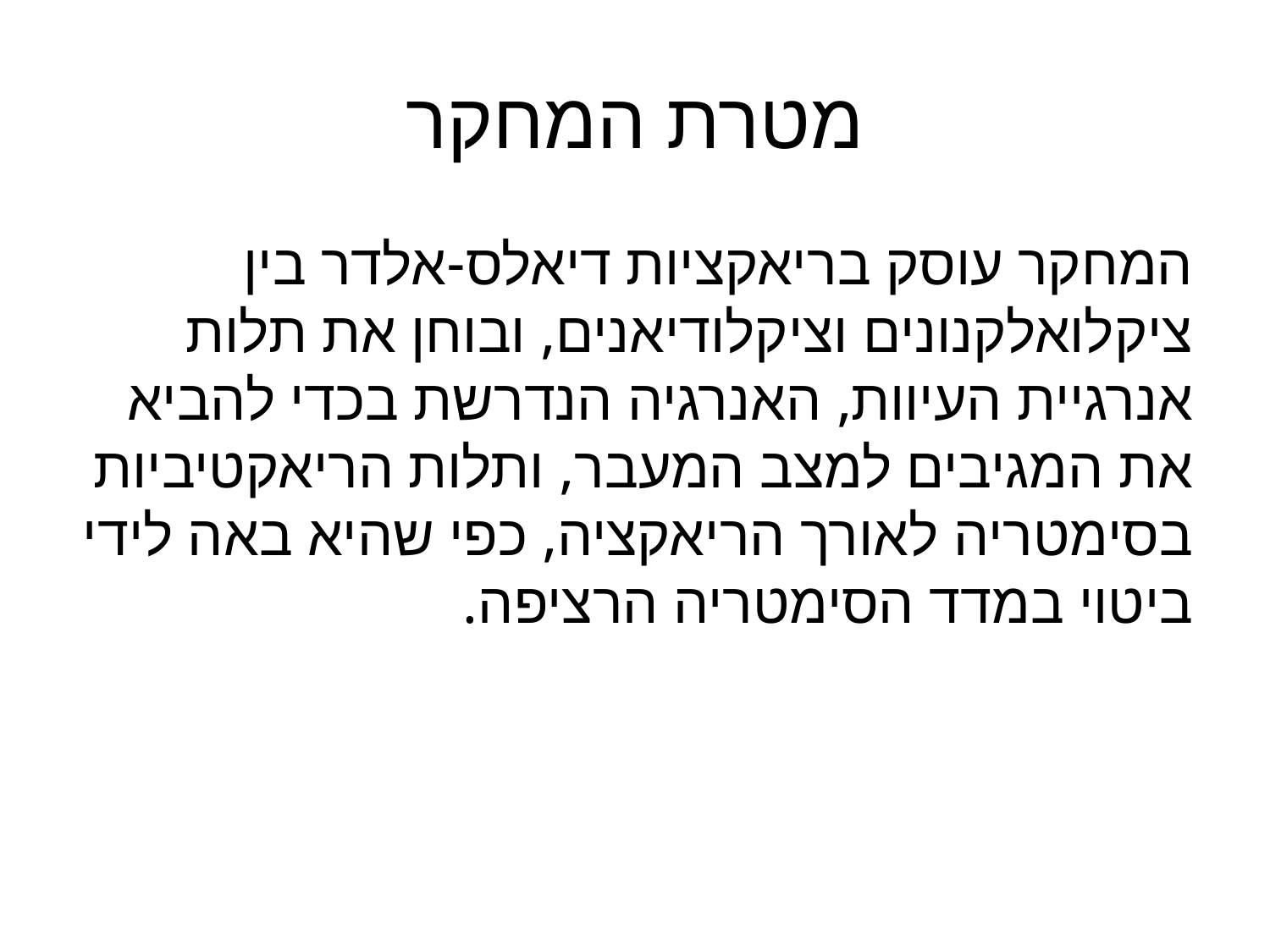

# מטרת המחקר
המחקר עוסק בריאקציות דיאלס-אלדר בין ציקלואלקנונים וציקלודיאנים, ובוחן את תלות אנרגיית העיוות, האנרגיה הנדרשת בכדי להביא את המגיבים למצב המעבר, ותלות הריאקטיביות בסימטריה לאורך הריאקציה, כפי שהיא באה לידי ביטוי במדד הסימטריה הרציפה.